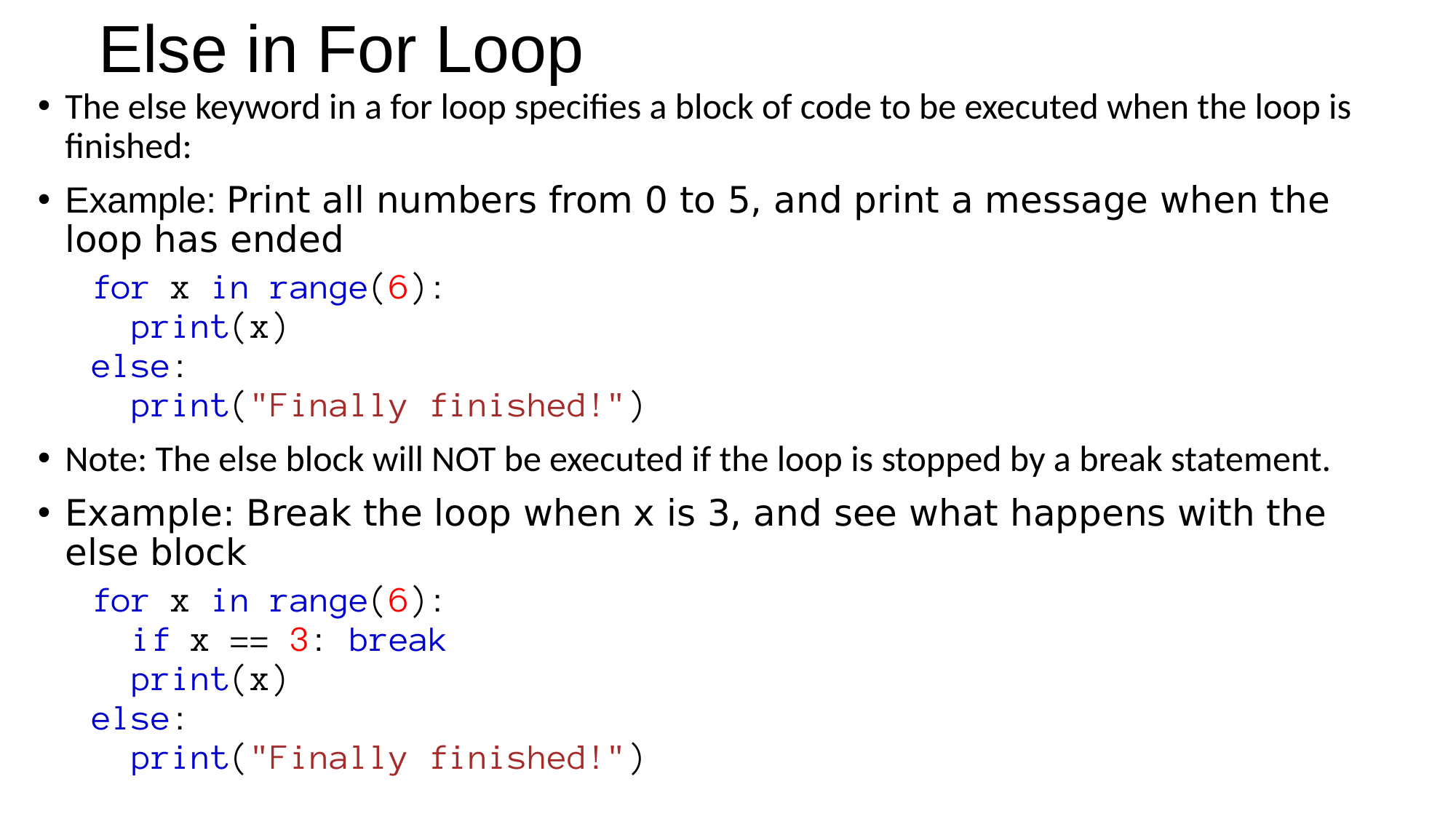

# Else in For Loop
The else keyword in a for loop specifies a block of code to be executed when the loop is finished:
Example: Print all numbers from 0 to 5, and print a message when the loop has ended
for x in range(6):
  print(x)
else:
  print("Finally finished!")
Note: The else block will NOT be executed if the loop is stopped by a break statement.
Example: Break the loop when x is 3, and see what happens with the else block
for x in range(6):
  if x == 3: break
  print(x)
else:
  print("Finally finished!")